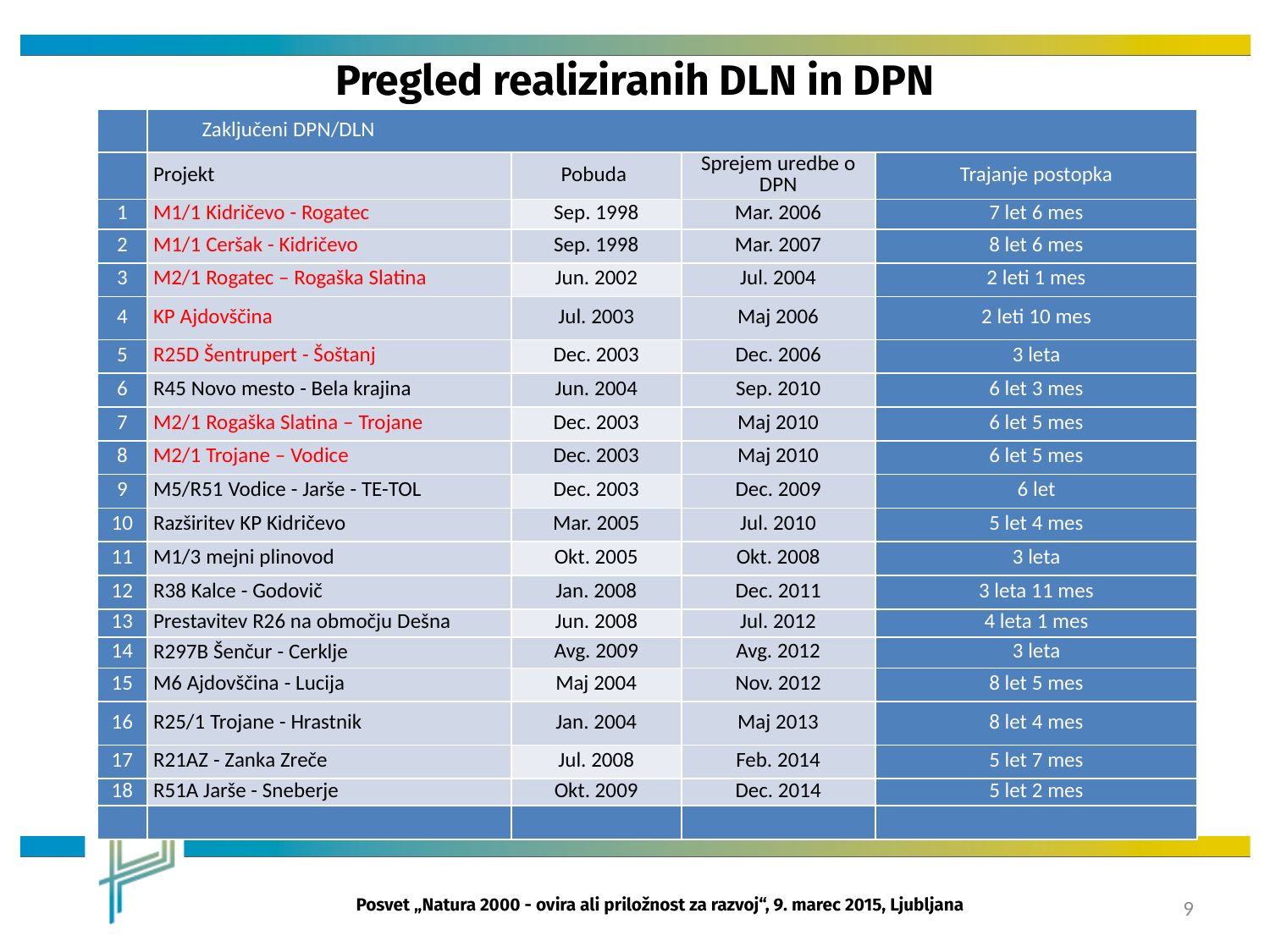

Pregled realiziranih DLN in DPN
|  | Zaključeni DPN/DLN |  |  |  |
| --- | --- | --- | --- | --- |
|  | Projekt | Pobuda | Sprejem uredbe o DPN | Trajanje postopka |
| 1 | M1/1 Kidričevo - Rogatec | Sep. 1998 | Mar. 2006 | 7 let 6 mes |
| 2 | M1/1 Ceršak - Kidričevo | Sep. 1998 | Mar. 2007 | 8 let 6 mes |
| 3 | M2/1 Rogatec – Rogaška Slatina | Jun. 2002 | Jul. 2004 | 2 leti 1 mes |
| 4 | KP Ajdovščina | Jul. 2003 | Maj 2006 | 2 leti 10 mes |
| 5 | R25D Šentrupert - Šoštanj | Dec. 2003 | Dec. 2006 | 3 leta |
| 6 | R45 Novo mesto - Bela krajina | Jun. 2004 | Sep. 2010 | 6 let 3 mes |
| 7 | M2/1 Rogaška Slatina – Trojane | Dec. 2003 | Maj 2010 | 6 let 5 mes |
| 8 | M2/1 Trojane – Vodice | Dec. 2003 | Maj 2010 | 6 let 5 mes |
| 9 | M5/R51 Vodice - Jarše - TE-TOL | Dec. 2003 | Dec. 2009 | 6 let |
| 10 | Razširitev KP Kidričevo | Mar. 2005 | Jul. 2010 | 5 let 4 mes |
| 11 | M1/3 mejni plinovod | Okt. 2005 | Okt. 2008 | 3 leta |
| 12 | R38 Kalce - Godovič | Jan. 2008 | Dec. 2011 | 3 leta 11 mes |
| 13 | Prestavitev R26 na območju Dešna | Jun. 2008 | Jul. 2012 | 4 leta 1 mes |
| 14 | R297B Šenčur - Cerklje | Avg. 2009 | Avg. 2012 | 3 leta |
| 15 | M6 Ajdovščina - Lucija | Maj 2004 | Nov. 2012 | 8 let 5 mes |
| 16 | R25/1 Trojane - Hrastnik | Jan. 2004 | Maj 2013 | 8 let 4 mes |
| 17 | R21AZ - Zanka Zreče | Jul. 2008 | Feb. 2014 | 5 let 7 mes |
| 18 | R51A Jarše - Sneberje | Okt. 2009 | Dec. 2014 | 5 let 2 mes |
|  |  |  |  |  |
Posvet „Natura 2000 - ovira ali priložnost za razvoj“, 9. marec 2015, Ljubljana
9